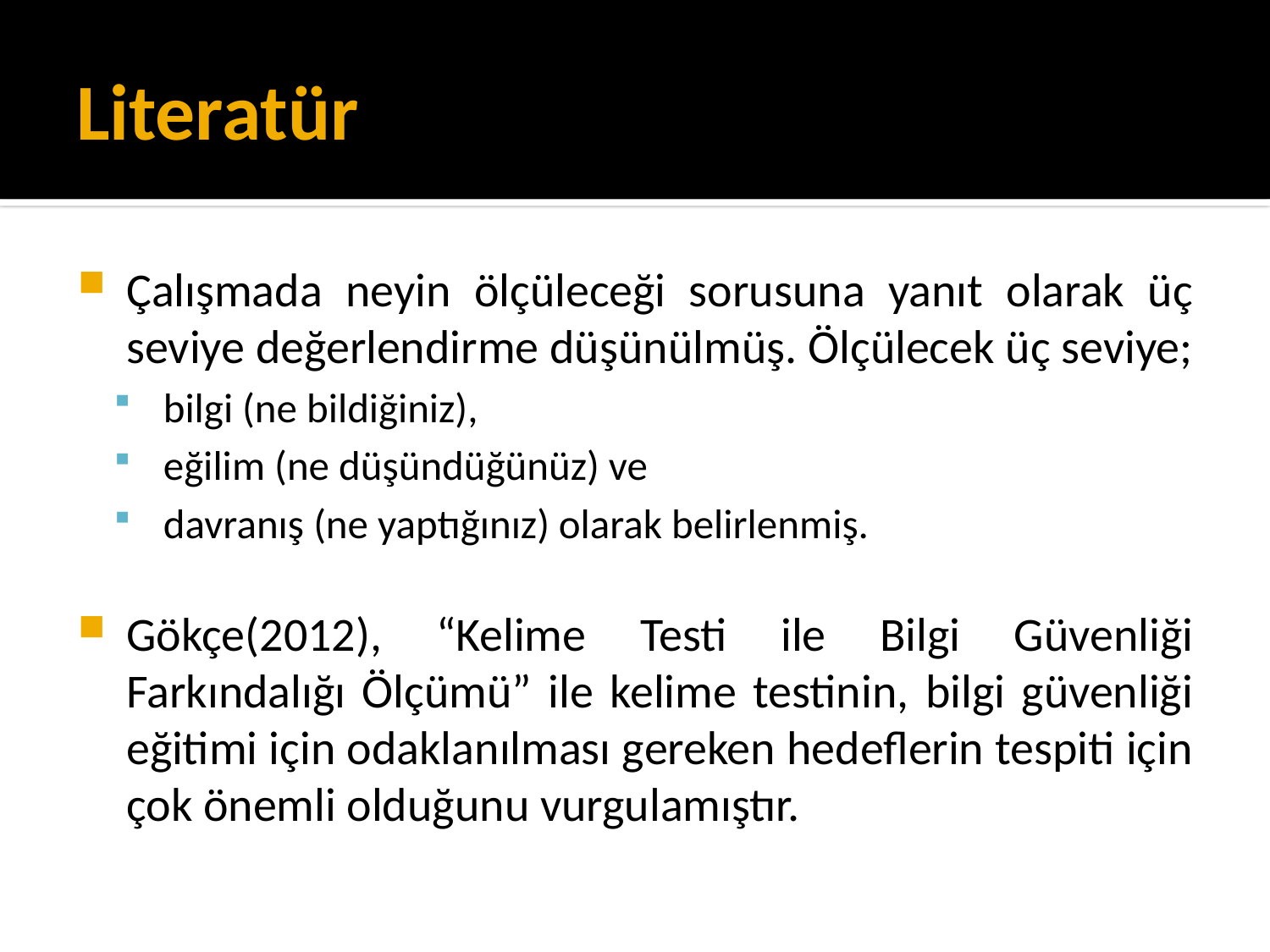

# Literatür
Çalışmada neyin ölçüleceği sorusuna yanıt olarak üç seviye değerlendirme düşünülmüş. Ölçülecek üç seviye;
bilgi (ne bildiğiniz),
eğilim (ne düşündüğünüz) ve
davranış (ne yaptığınız) olarak belirlenmiş.

Gökçe(2012), “Kelime Testi ile Bilgi Güvenliği Farkındalığı Ölçümü” ile kelime testinin, bilgi güvenliği eğitimi için odaklanılması gereken hedeflerin tespiti için çok önemli olduğunu vurgulamıştır.